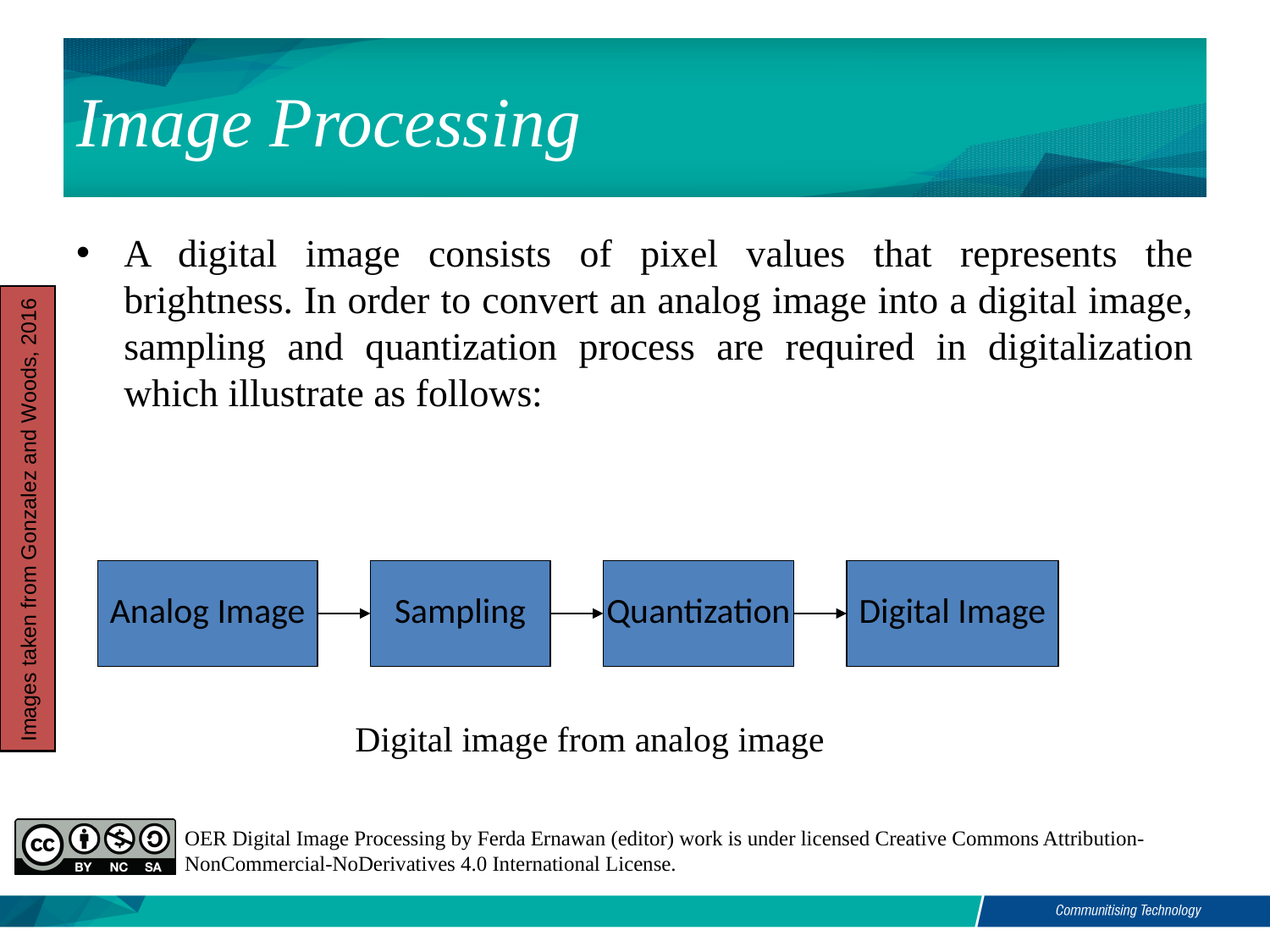

# Image Processing
A digital image consists of pixel values that represents the brightness. In order to convert an analog image into a digital image, sampling and quantization process are required in digitalization which illustrate as follows:
Images taken from Gonzalez and Woods, 2016
Analog Image
Sampling
Quantization
Digital Image
Digital image from analog image